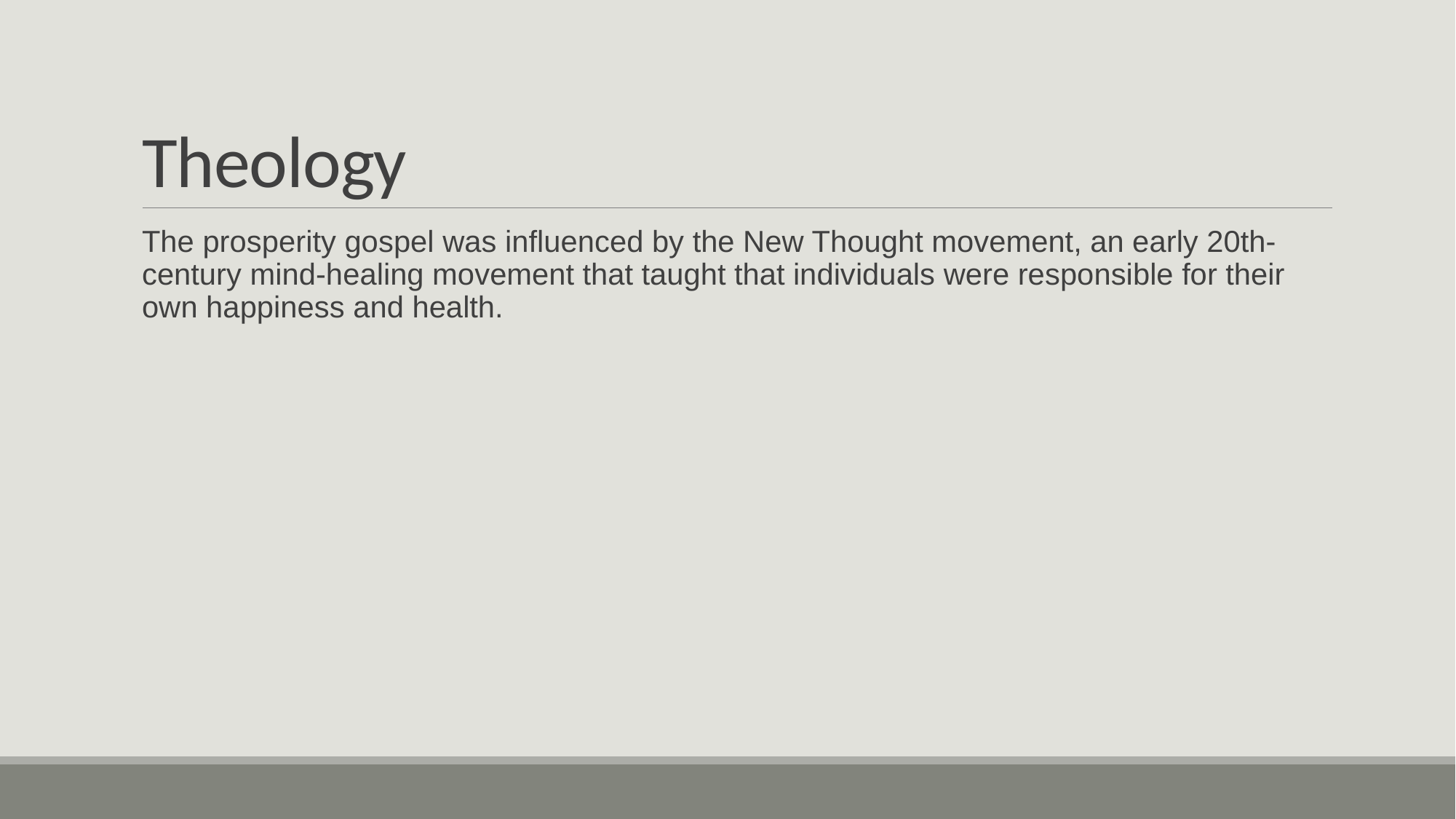

# Theology
The prosperity gospel was influenced by the New Thought movement, an early 20th-century mind-healing movement that taught that individuals were responsible for their own happiness and health.